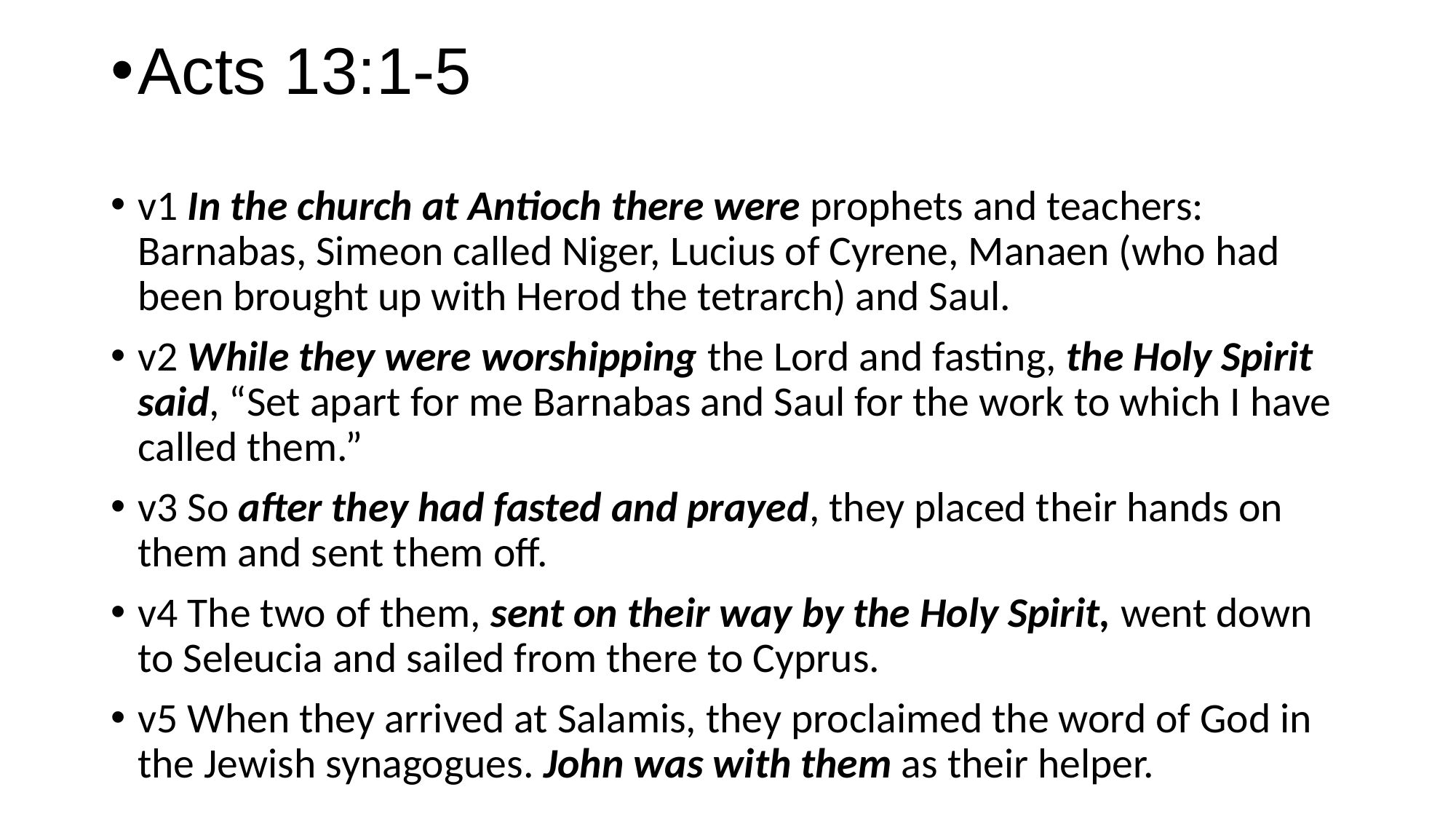

Acts 13:1-5

v1 In the church at Antioch there were prophets and teachers: Barnabas, Simeon called Niger, Lucius of Cyrene, Manaen (who had been brought up with Herod the tetrarch) and Saul.
v2 While they were worshipping the Lord and fasting, the Holy Spirit said, “Set apart for me Barnabas and Saul for the work to which I have called them.”
v3 So after they had fasted and prayed, they placed their hands on them and sent them off.
v4 The two of them, sent on their way by the Holy Spirit, went down to Seleucia and sailed from there to Cyprus.
v5 When they arrived at Salamis, they proclaimed the word of God in the Jewish synagogues. John was with them as their helper.